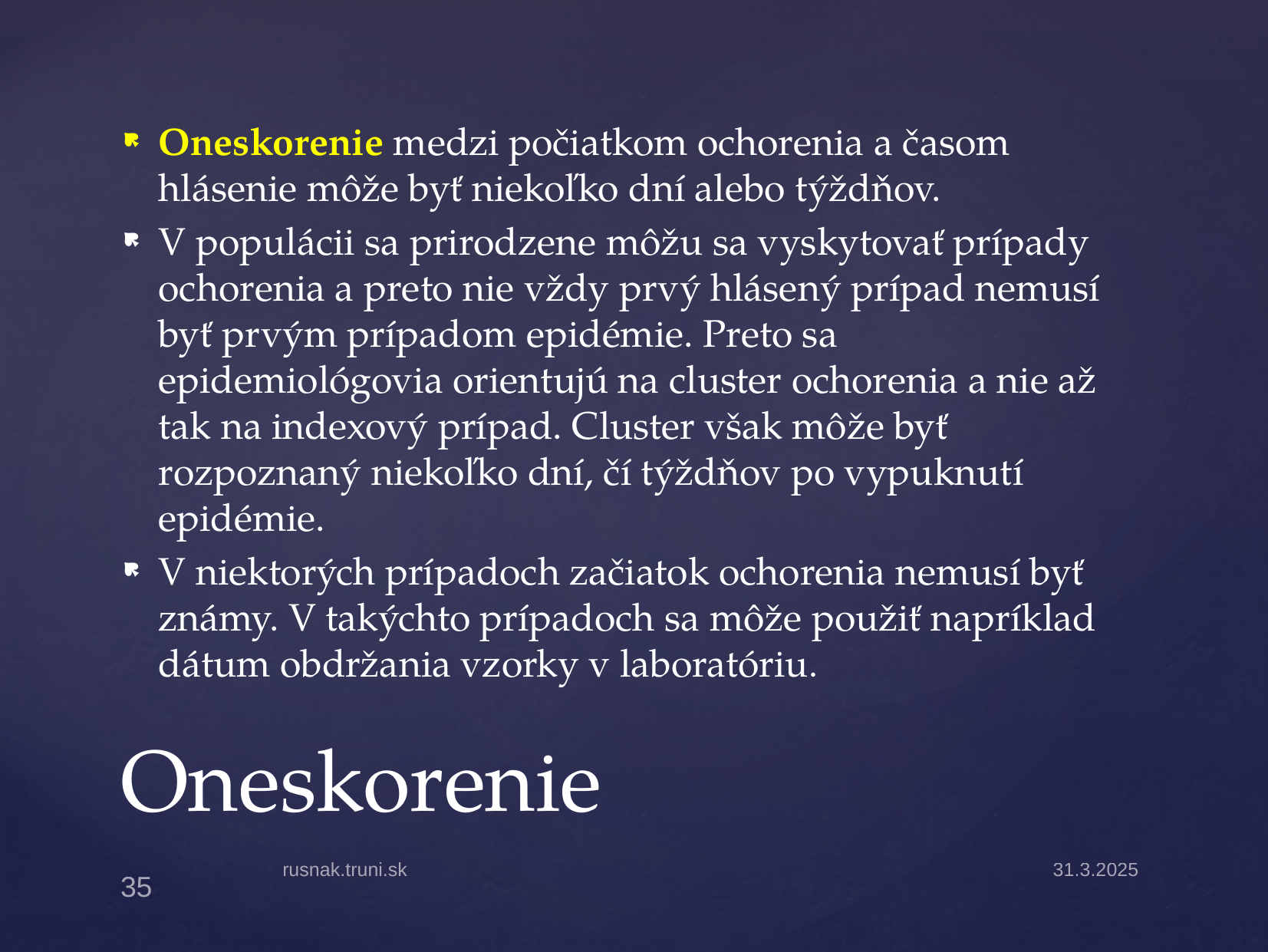

Oneskorenie medzi počiatkom ochorenia a časom hlásenie môže byť niekoľko dní alebo týždňov.
V populácii sa prirodzene môžu sa vyskytovať prípady ochorenia a preto nie vždy prvý hlásený prípad nemusí byť prvým prípadom epidémie. Preto sa epidemiológovia orientujú na cluster ochorenia a nie až tak na indexový prípad. Cluster však môže byť rozpoznaný niekoľko dní, čí týždňov po vypuknutí epidémie.
V niektorých prípadoch začiatok ochorenia nemusí byť známy. V takýchto prípadoch sa môže použiť napríklad dátum obdržania vzorky v laboratóriu.
# Oneskorenie
rusnak.truni.sk
31.3.2025
35